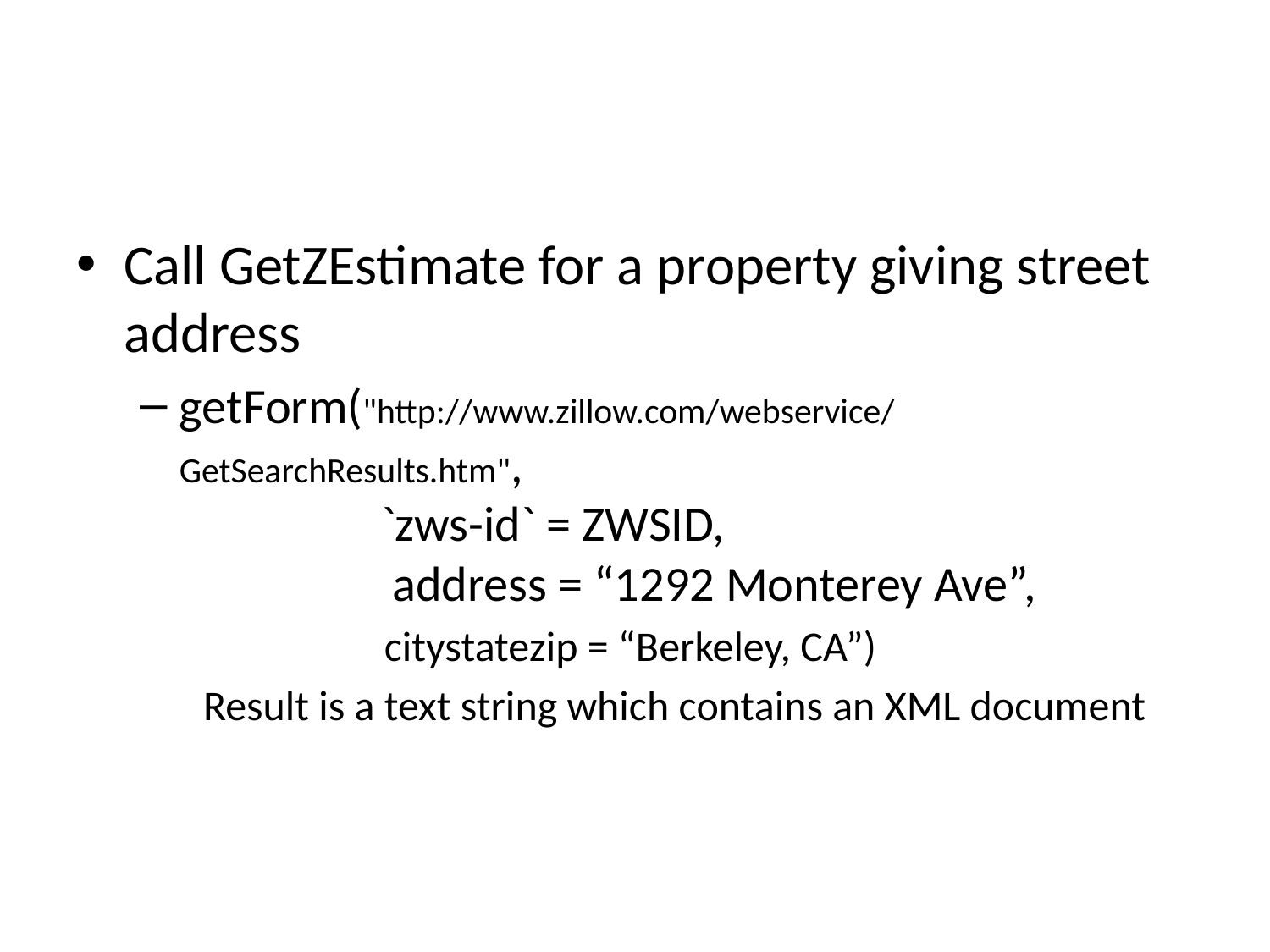

#
Call GetZEstimate for a property giving street address
getForm("http://www.zillow.com/webservice/GetSearchResults.htm",
                  `zws-id` = ZWSID,
                   address = “1292 Monterey Ave”,
                   citystatezip = “Berkeley, CA”)
Result is a text string which contains an XML document